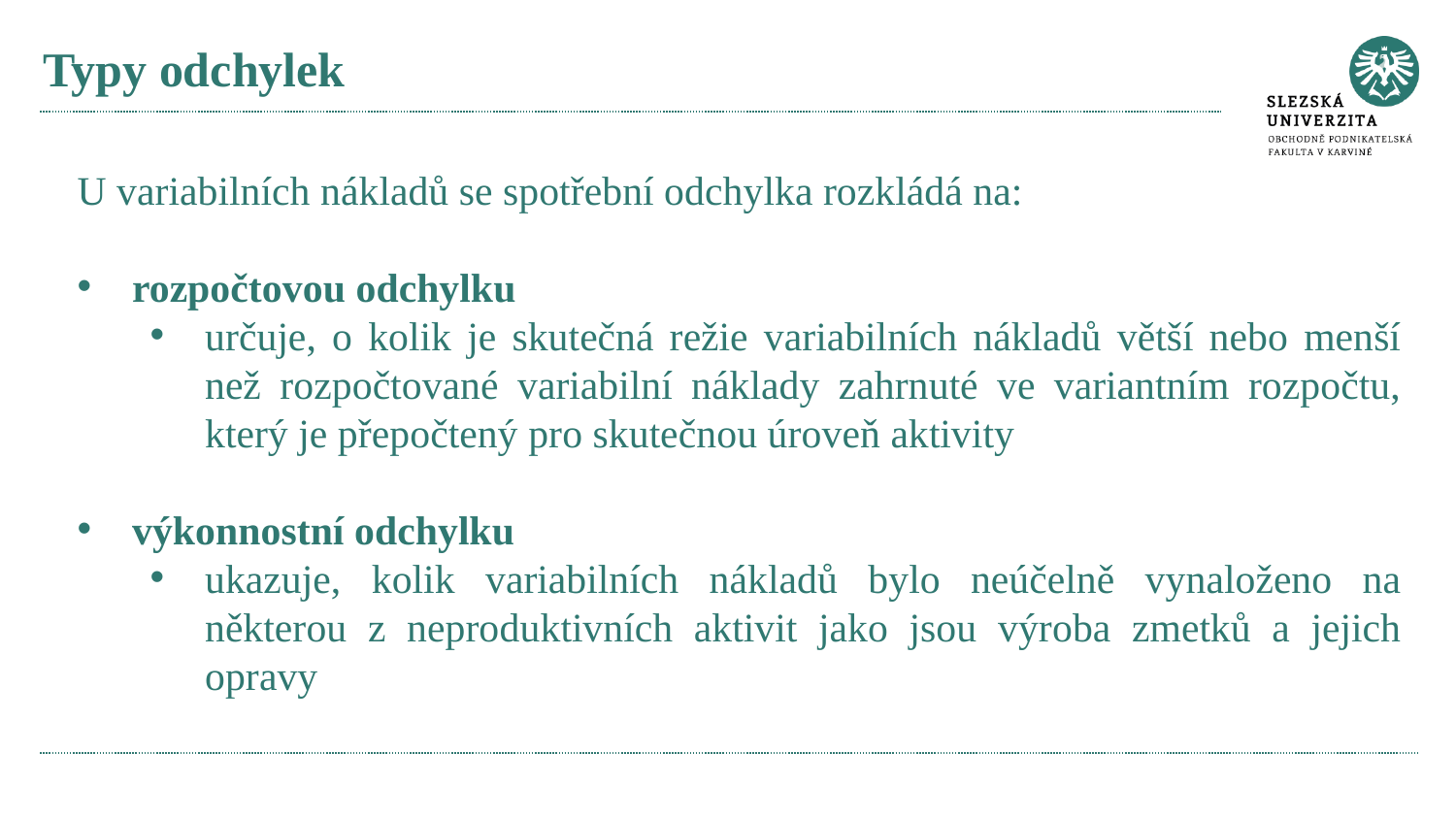

# Typy odchylek

U variabilních nákladů se spotřební odchylka rozkládá na:

rozpočtovou odchylku
určuje, o kolik je skutečná režie variabilních nákladů větší nebo menší než rozpočtované variabilní náklady zahrnuté ve variantním rozpočtu, který je přepočtený pro skutečnou úroveň aktivity

výkonnostní odchylku
ukazuje, kolik variabilních nákladů bylo neúčelně vynaloženo na některou z neproduktivních aktivit jako jsou výroba zmetků a jejich opravy